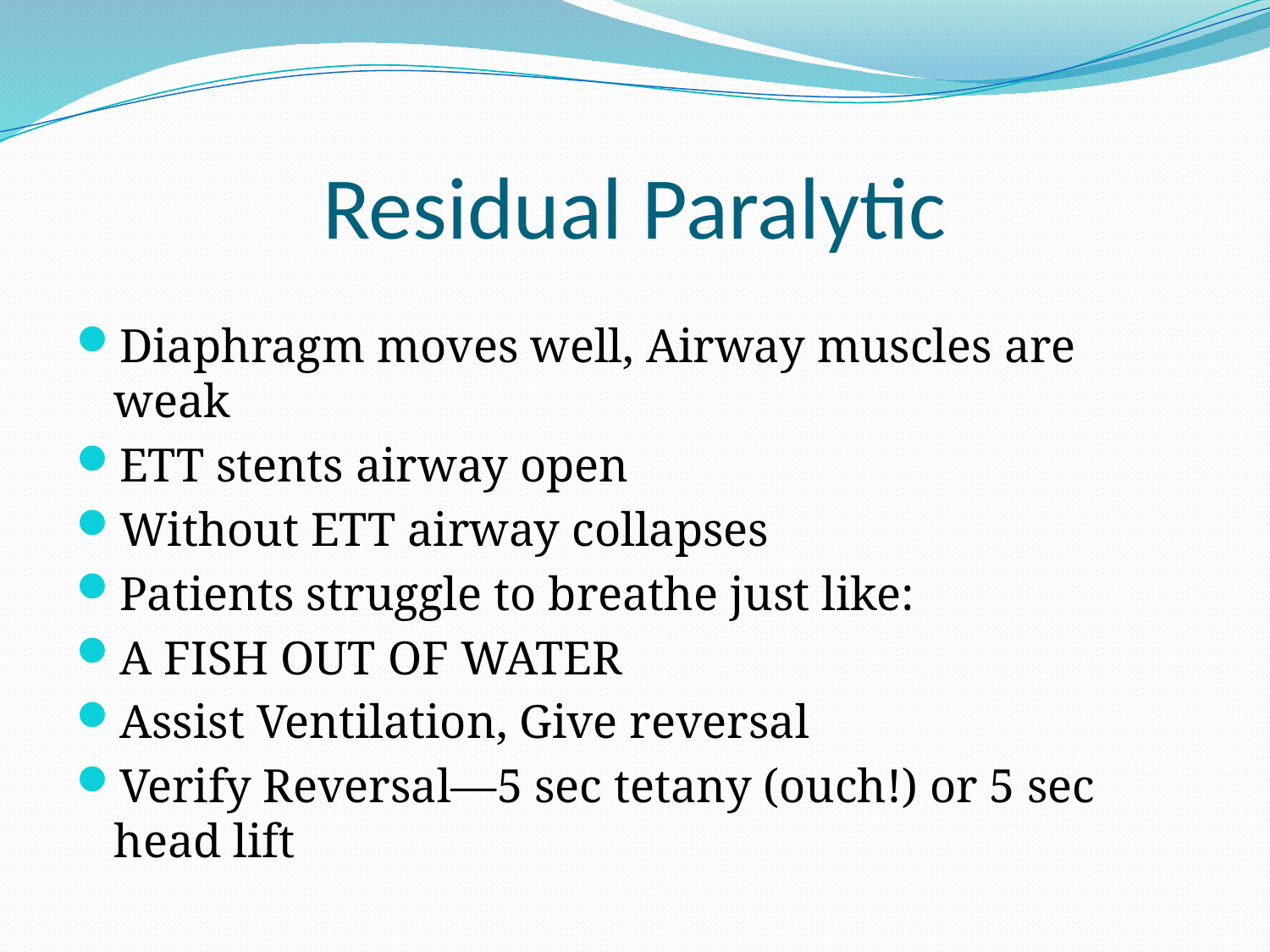

# Residual Paralytic
Diaphragm moves well, Airway muscles are weak
ETT stents airway open
Without ETT airway collapses
Patients struggle to breathe just like:
A FISH OUT OF WATER
Assist Ventilation, Give reversal
Verify Reversal—5 sec tetany (ouch!) or 5 sec head lift